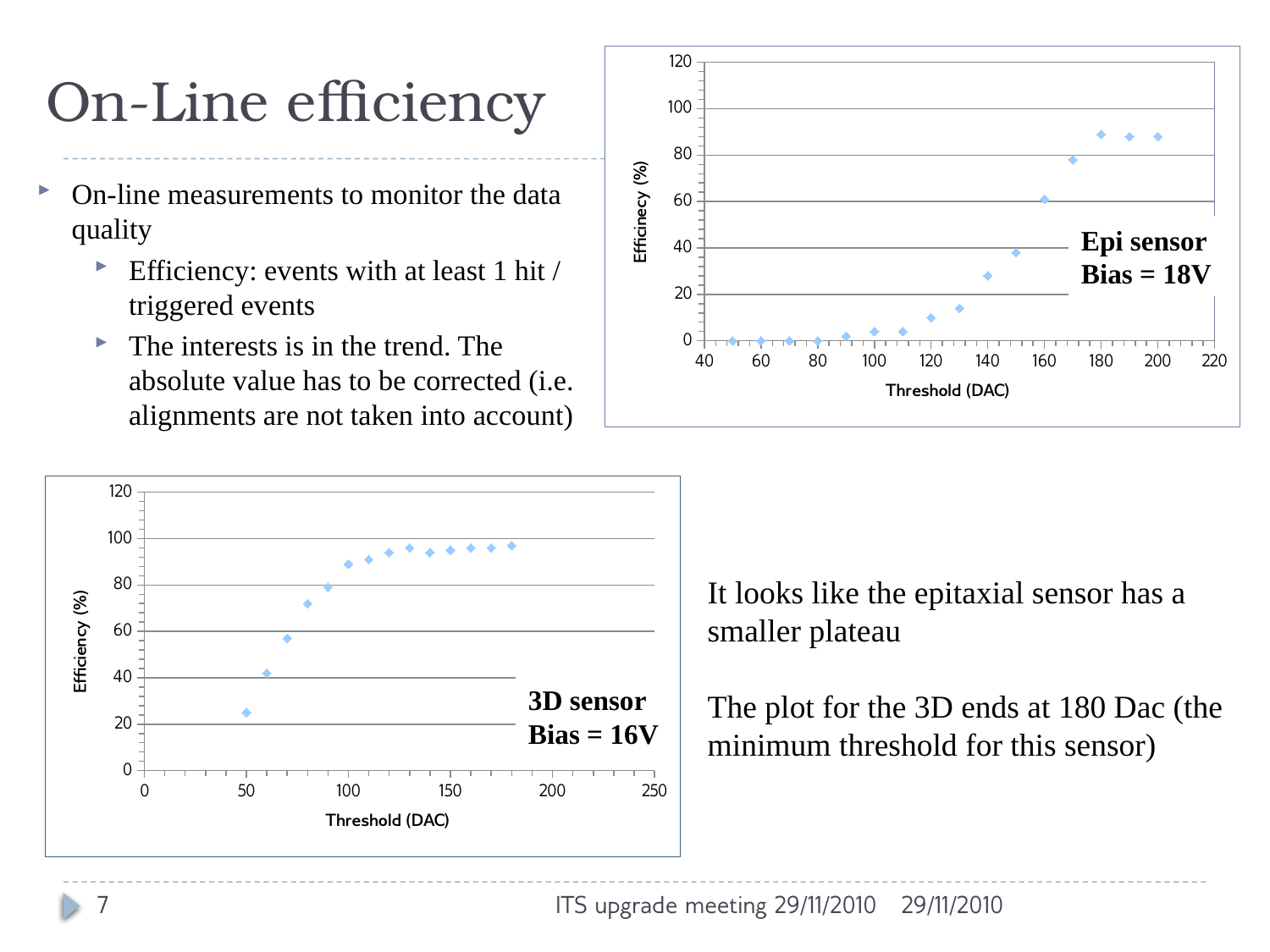

### Chart

| Category |  |
|---|---|
Epi sensor
Bias = 18V
# On-Line efficiency
On-line measurements to monitor the data quality
Efficiency: events with at least 1 hit / triggered events
The interests is in the trend. The absolute value has to be corrected (i.e. alignments are not taken into account)

### Chart

| Category |  |
|---|---|
3D sensor
Bias = 16V
It looks like the epitaxial sensor has a smaller plateau

The plot for the 3D ends at 180 Dac (the minimum threshold for this sensor)
7
ITS upgrade meeting 29/11/2010
29/11/2010